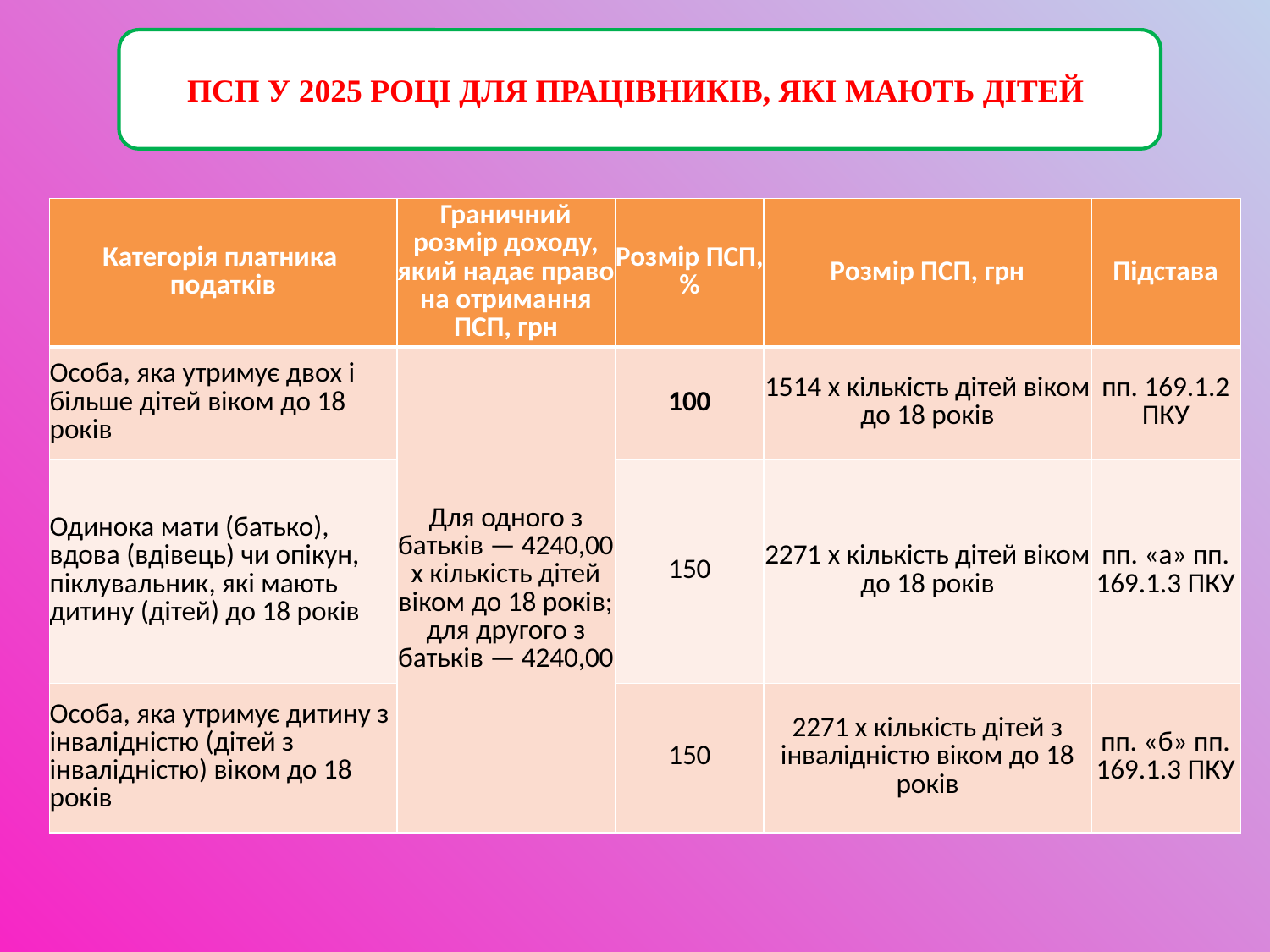

ПСП У 2025 РОЦІ ДЛЯ ПРАЦІВНИКІВ, ЯКІ МАЮТЬ ДІТЕЙ
| Категорія платника податків | Граничний розмір доходу, який надає право на отримання ПСП, грн | Розмір ПСП, % | Розмір ПСП, грн | Підстава |
| --- | --- | --- | --- | --- |
| Особа, яка утримує двох і більше дітей віком до 18 років | Для одного з батьків — 4240,00 х кількість дітей віком до 18 років; для другого з батьків — 4240,00 | 100 | 1514 х кількість дітей віком до 18 років | пп. 169.1.2 ПКУ |
| Одинока мати (батько), вдова (вдівець) чи опікун, піклувальник, які мають дитину (дітей) до 18 років |  | 150 | 2271 х кількість дітей віком до 18 років | пп. «а» пп. 169.1.3 ПКУ |
| Особа, яка утримує дитину з інвалідністю (дітей з інвалідністю) віком до 18 років |  | 150 | 2271 х кількість дітей з інвалідністю віком до 18 років | пп. «б» пп. 169.1.3 ПКУ |